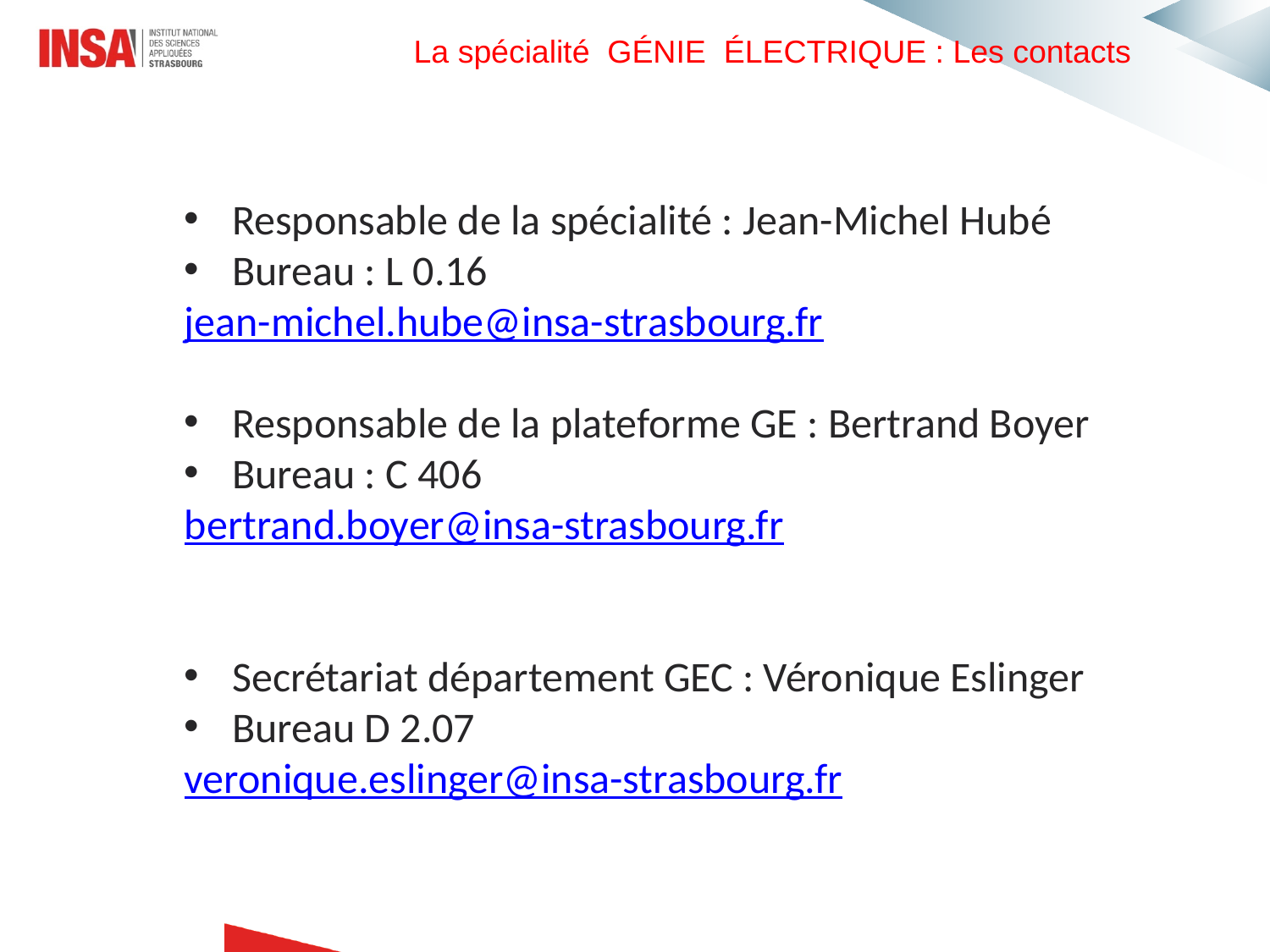

La spécialité  GÉNIE  ÉLECTRIQUE : Les contacts
Responsable de la spécialité : Jean-Michel Hubé
Bureau : L 0.16
jean-michel.hube@insa-strasbourg.fr

Responsable de la plateforme GE : Bertrand Boyer
Bureau : C 406
bertrand.boyer@insa-strasbourg.fr

Secrétariat département GEC : Véronique Eslinger
Bureau D 2.07
veronique.eslinger@insa-strasbourg.fr